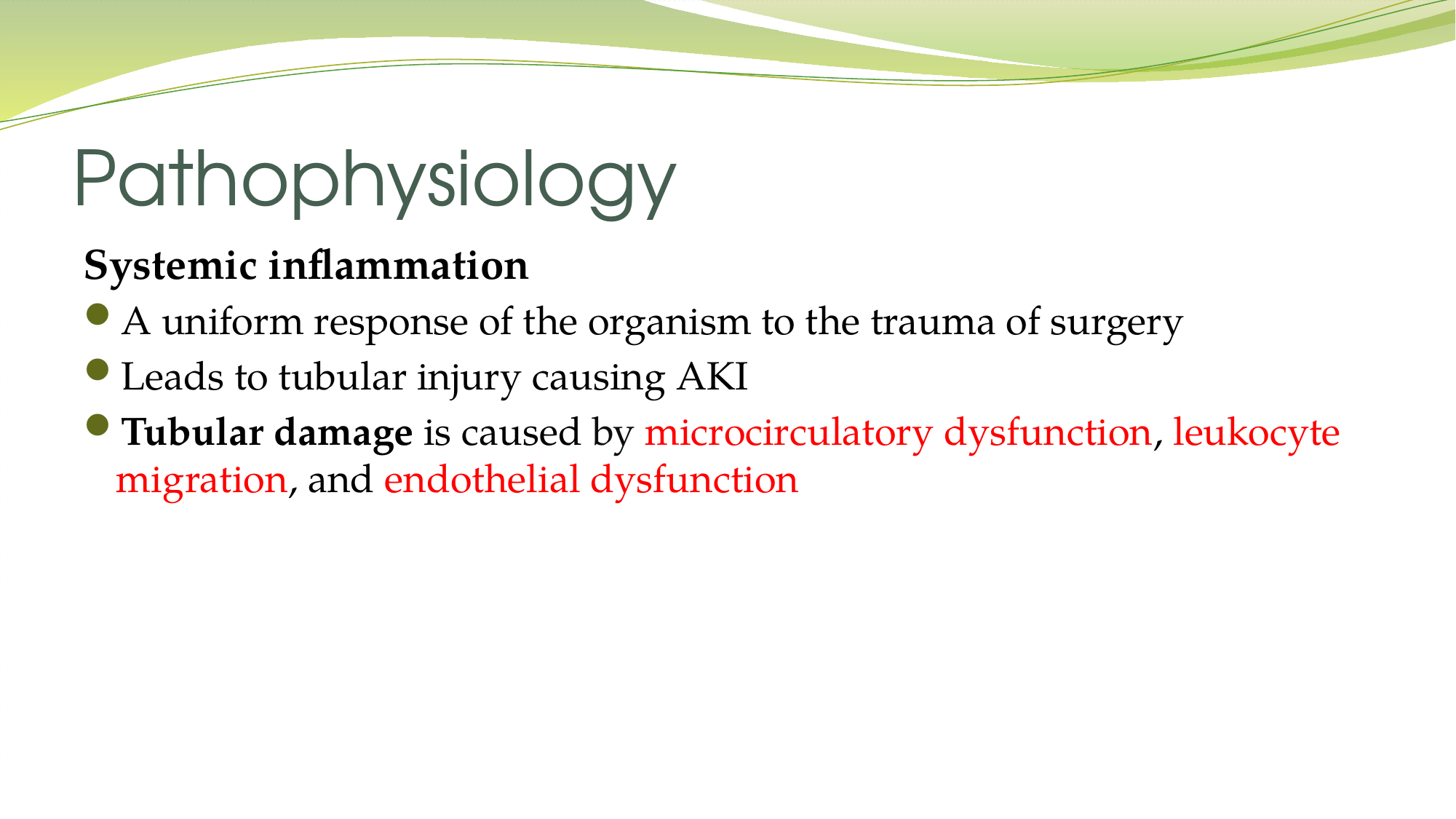

# Pathophysiology
Systemic inflammation
A uniform response of the organism to the trauma of surgery
Leads to tubular injury causing AKI
Tubular damage is caused by microcirculatory dysfunction, leukocyte migration, and endothelial dysfunction